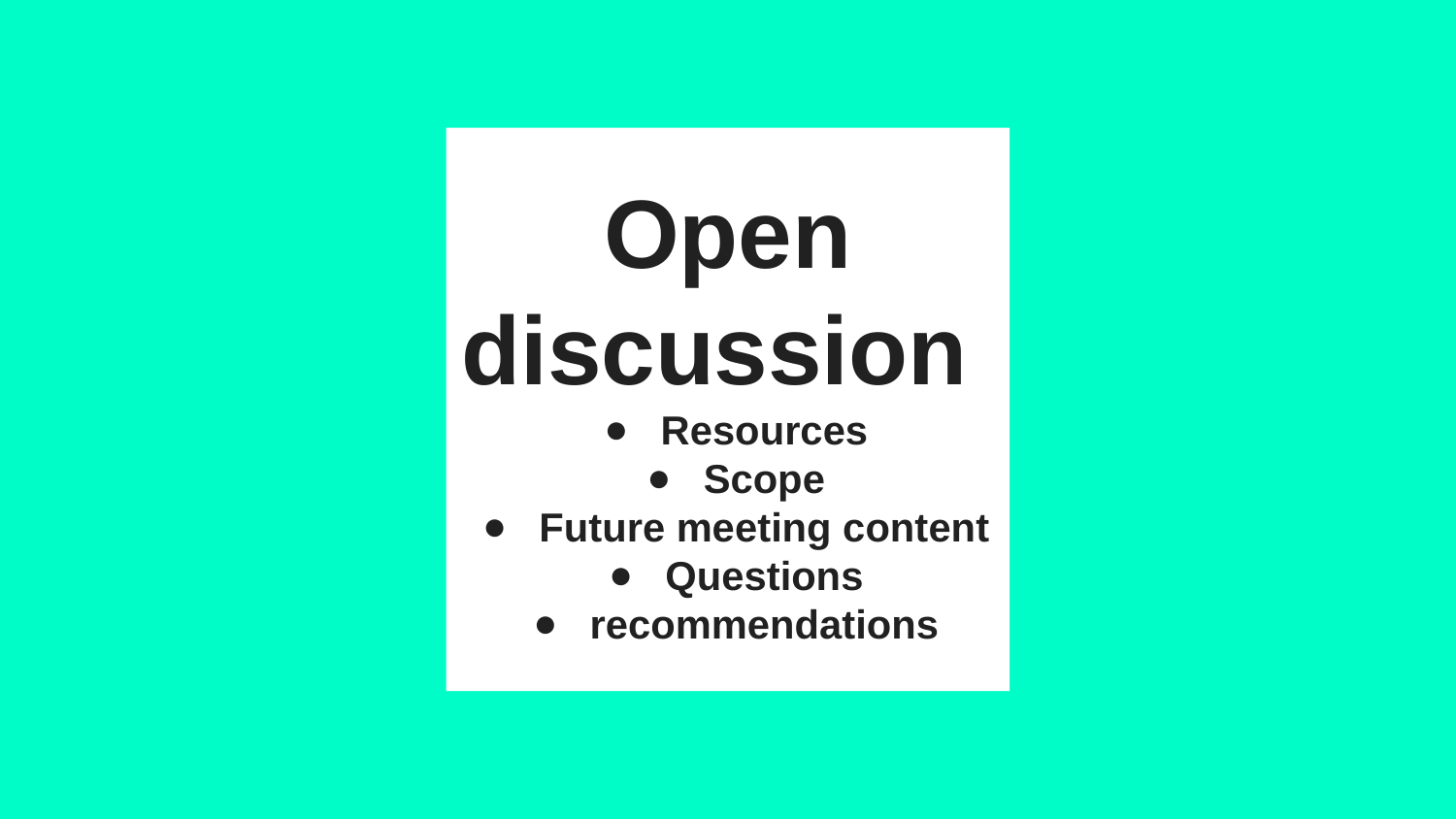

# Open discussion
Resources
Scope
Future meeting content
Questions
recommendations